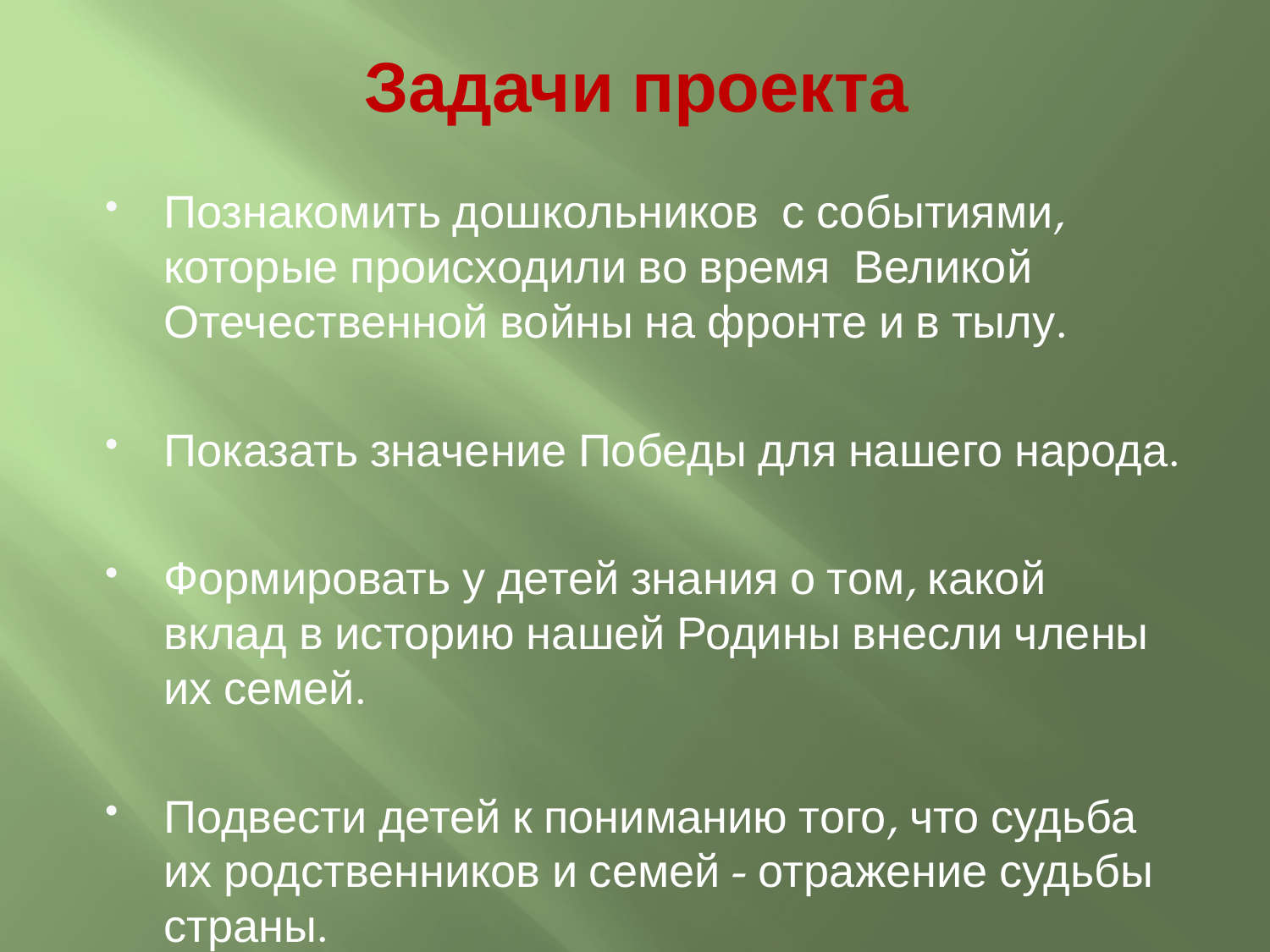

# Задачи проекта
Познакомить дошкольников  с событиями, которые происходили во время  Великой Отечественной войны на фронте и в тылу.

Показать значение Победы для нашего народа.

Формировать у детей знания о том, какой вклад в историю нашей Родины внесли члены их семей.

Подвести детей к пониманию того, что судьба их родственников и семей - отражение судьбы страны.